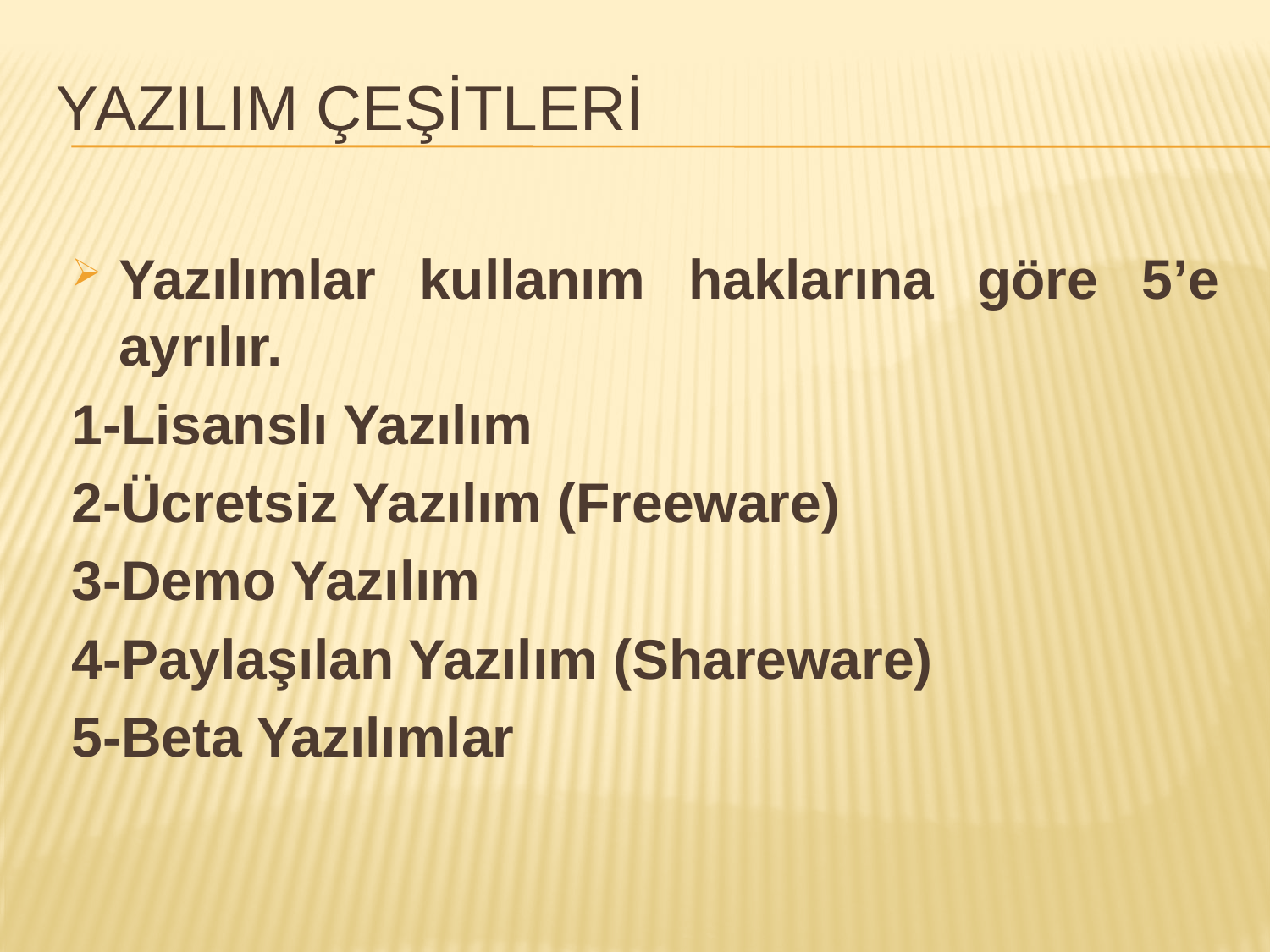

# YazIlIm Çeşİtlerİ
Yazılımlar kullanım haklarına göre 5’e ayrılır.
1-Lisanslı Yazılım
2-Ücretsiz Yazılım (Freeware)
3-Demo Yazılım
4-Paylaşılan Yazılım (Shareware)
5-Beta Yazılımlar